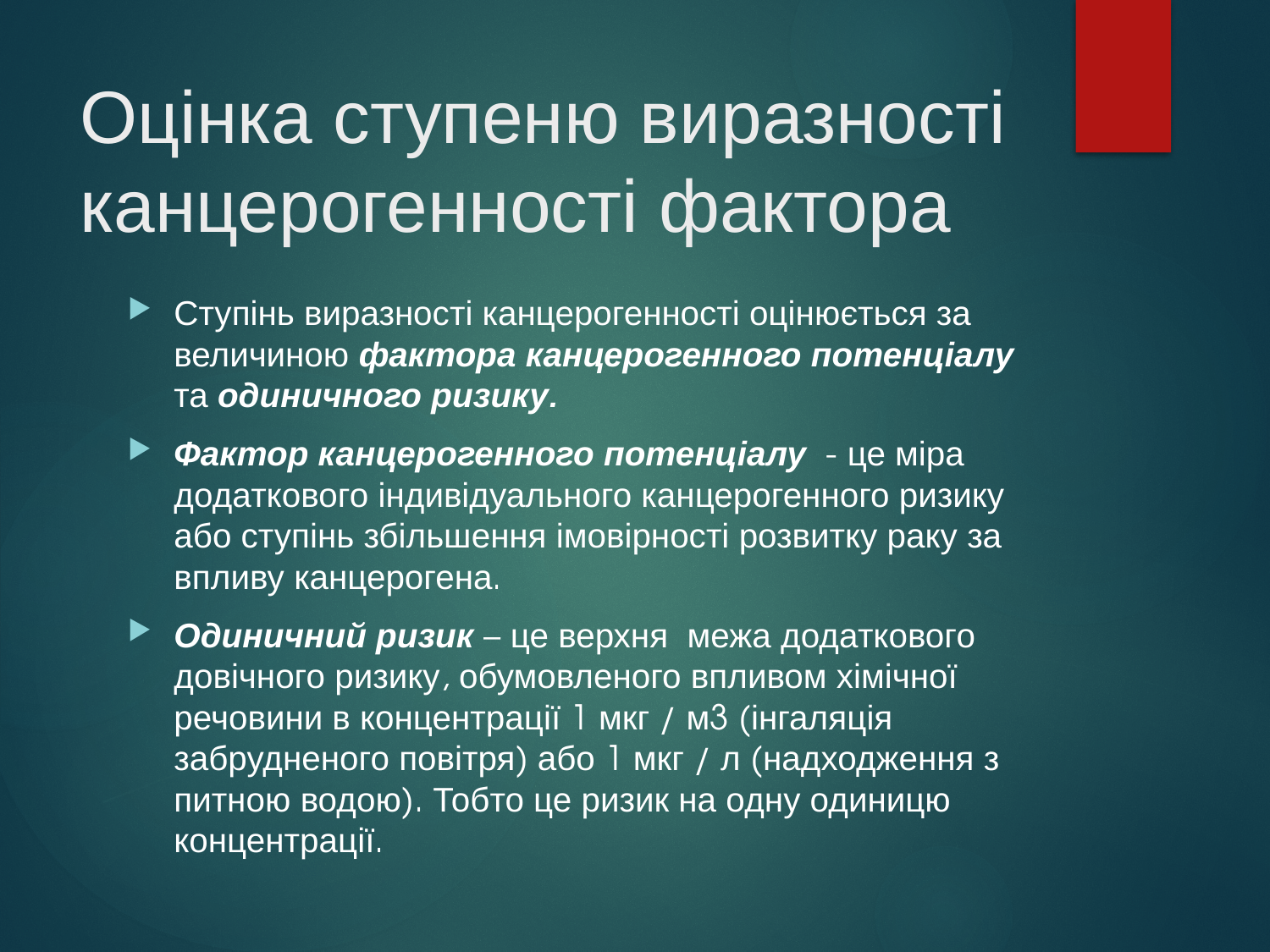

# Оцінка ступеню виразності канцерогенності фактора
Ступінь виразності канцерогенності оцінюється за величиною фактора канцерогенного потенціалу та одиничного ризику.
Фактор канцерогенного потенціалу  - це міра додаткового індивідуального канцерогенного ризику або ступінь збільшення імовірності розвитку раку за впливу канцерогена.
Одиничний ризик – це верхня  межа додаткового довічного ризику, обумовленого впливом хімічної речовини в концентрації 1 мкг / м3 (інгаляція забрудненого повітря) або 1 мкг / л (надходження з питною водою). Тобто це ризик на одну одиницю концентрації.